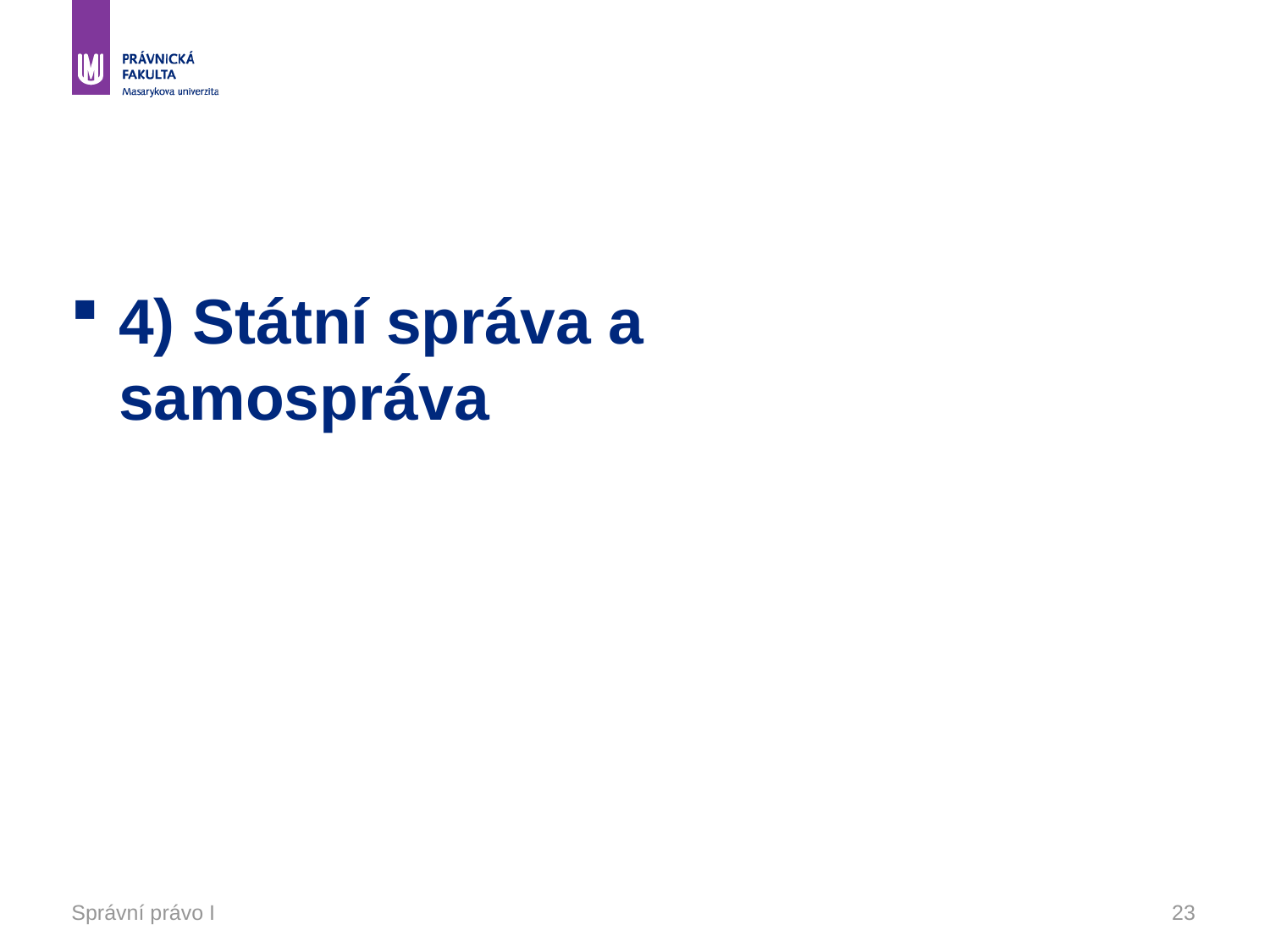

#
4) Státní správa a           samospráva
Správní právo I
23